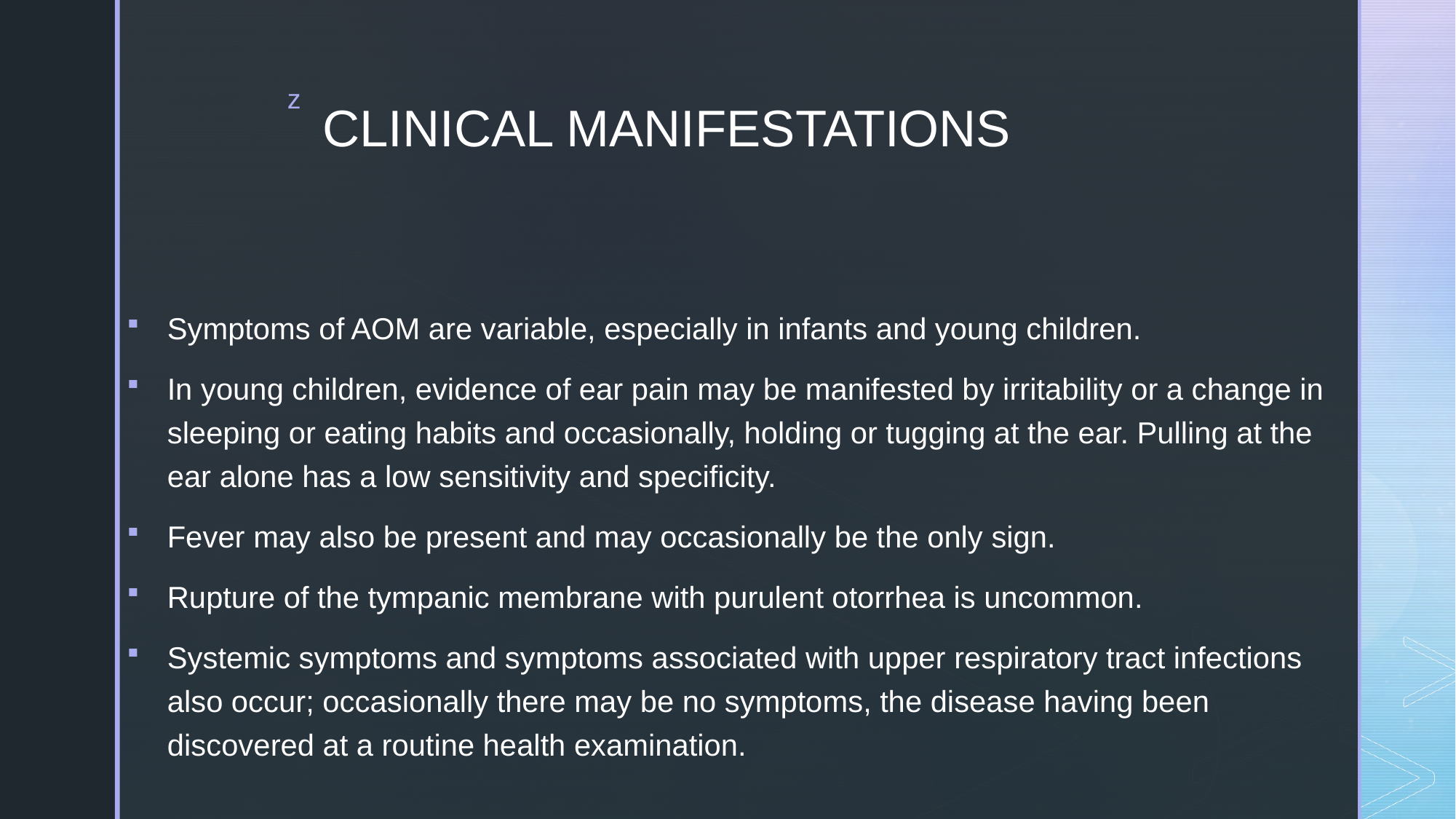

# CLINICAL MANIFESTATIONS
Symptoms of AOM are variable, especially in infants and young children.
In young children, evidence of ear pain may be manifested by irritability or a change in sleeping or eating habits and occasionally, holding or tugging at the ear. Pulling at the ear alone has a low sensitivity and specificity.
Fever may also be present and may occasionally be the only sign.
Rupture of the tympanic membrane with purulent otorrhea is uncommon.
Systemic symptoms and symptoms associated with upper respiratory tract infections also occur; occasionally there may be no symptoms, the disease having been discovered at a routine health examination.